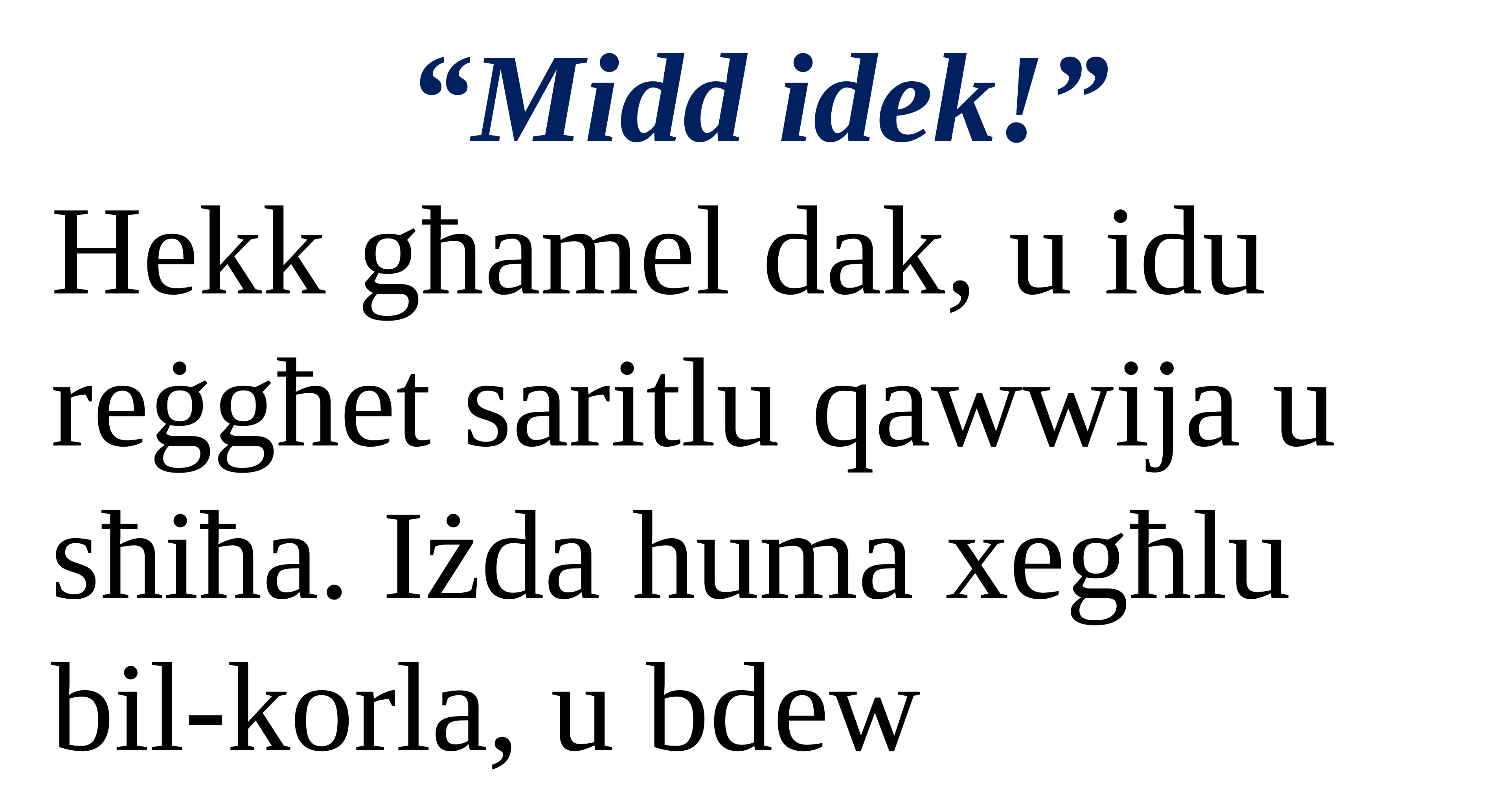

“Midd idek!”
Hekk għamel dak, u idu reġgħet saritlu qawwija u sħiħa. Iżda huma xegħlu bil-korla, u bdew